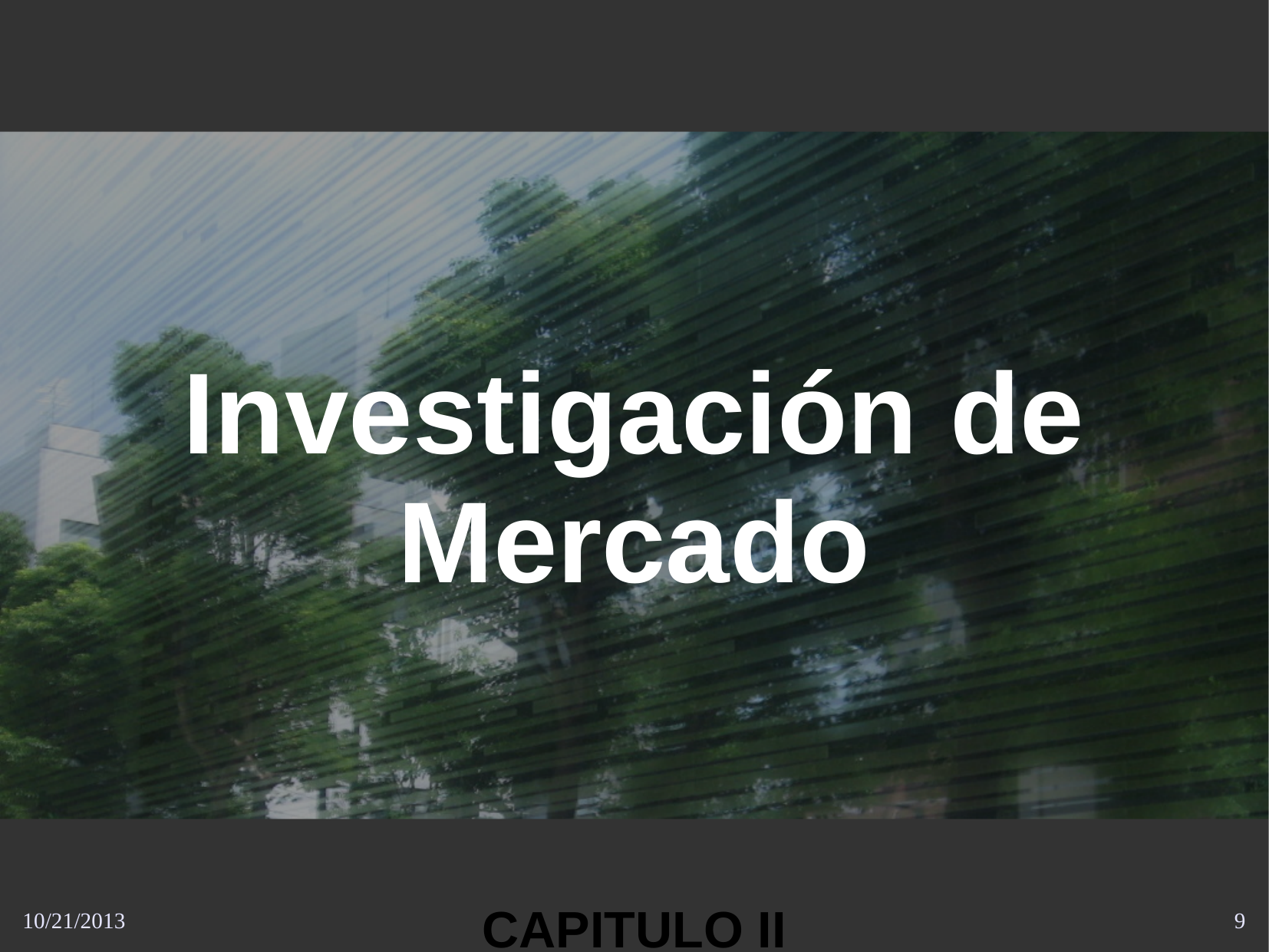

Investigación de Mercado
CAPITULO II
10/21/2013
9